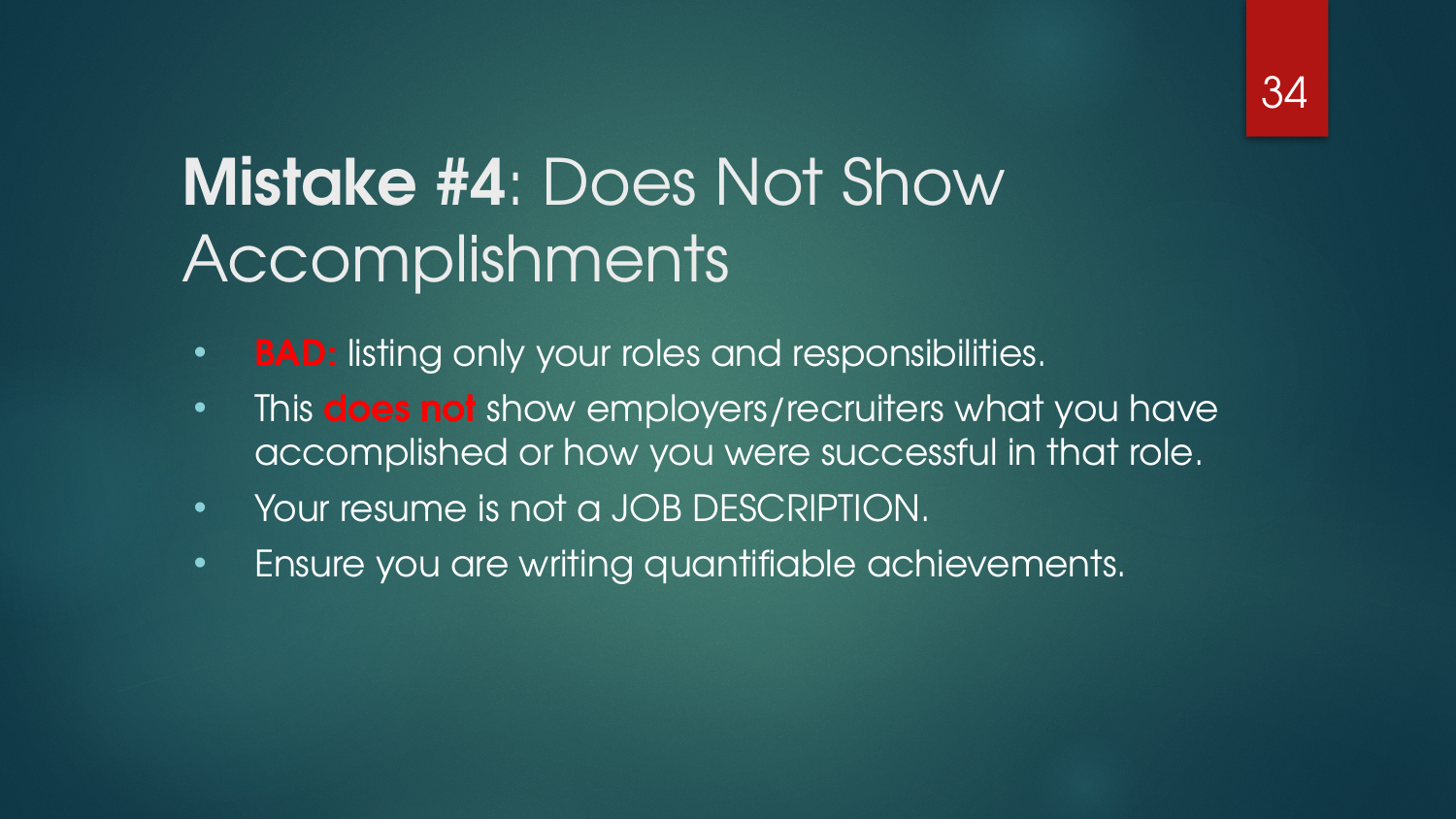

34
# Mistake #4: Does Not Show Accomplishments
BAD: listing only your roles and responsibilities.
This does not show employers/recruiters what you have accomplished or how you were successful in that role.
Your resume is not a JOB DESCRIPTION.
Ensure you are writing quantifiable achievements.